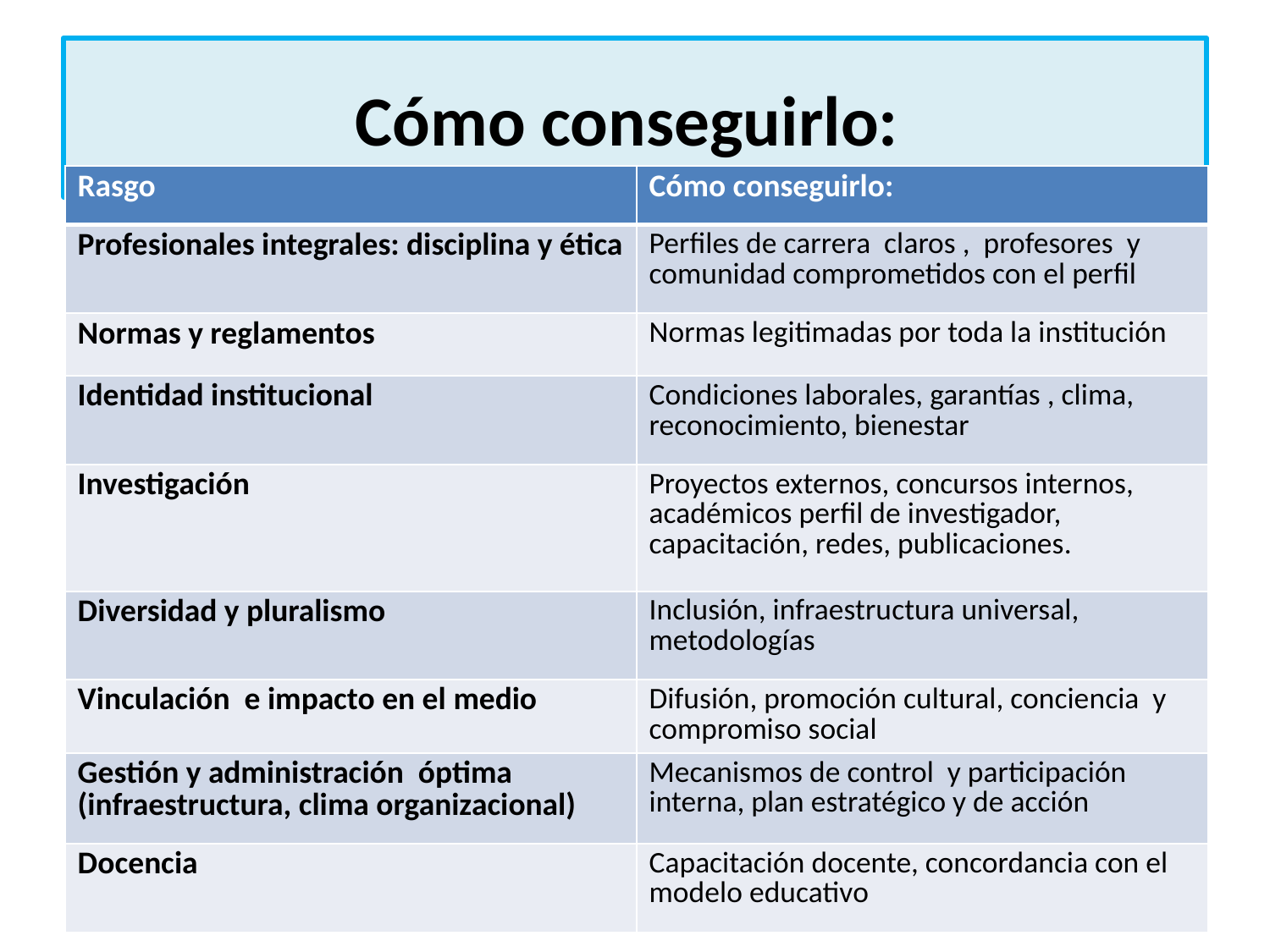

# Cómo conseguirlo:
| Rasgo | Cómo conseguirlo: |
| --- | --- |
| Profesionales integrales: disciplina y ética | Perfiles de carrera claros , profesores y comunidad comprometidos con el perfil |
| Normas y reglamentos | Normas legitimadas por toda la institución |
| Identidad institucional | Condiciones laborales, garantías , clima, reconocimiento, bienestar |
| Investigación | Proyectos externos, concursos internos, académicos perfil de investigador, capacitación, redes, publicaciones. |
| Diversidad y pluralismo | Inclusión, infraestructura universal, metodologías |
| Vinculación e impacto en el medio | Difusión, promoción cultural, conciencia y compromiso social |
| Gestión y administración óptima (infraestructura, clima organizacional) | Mecanismos de control y participación interna, plan estratégico y de acción |
| Docencia | Capacitación docente, concordancia con el modelo educativo |